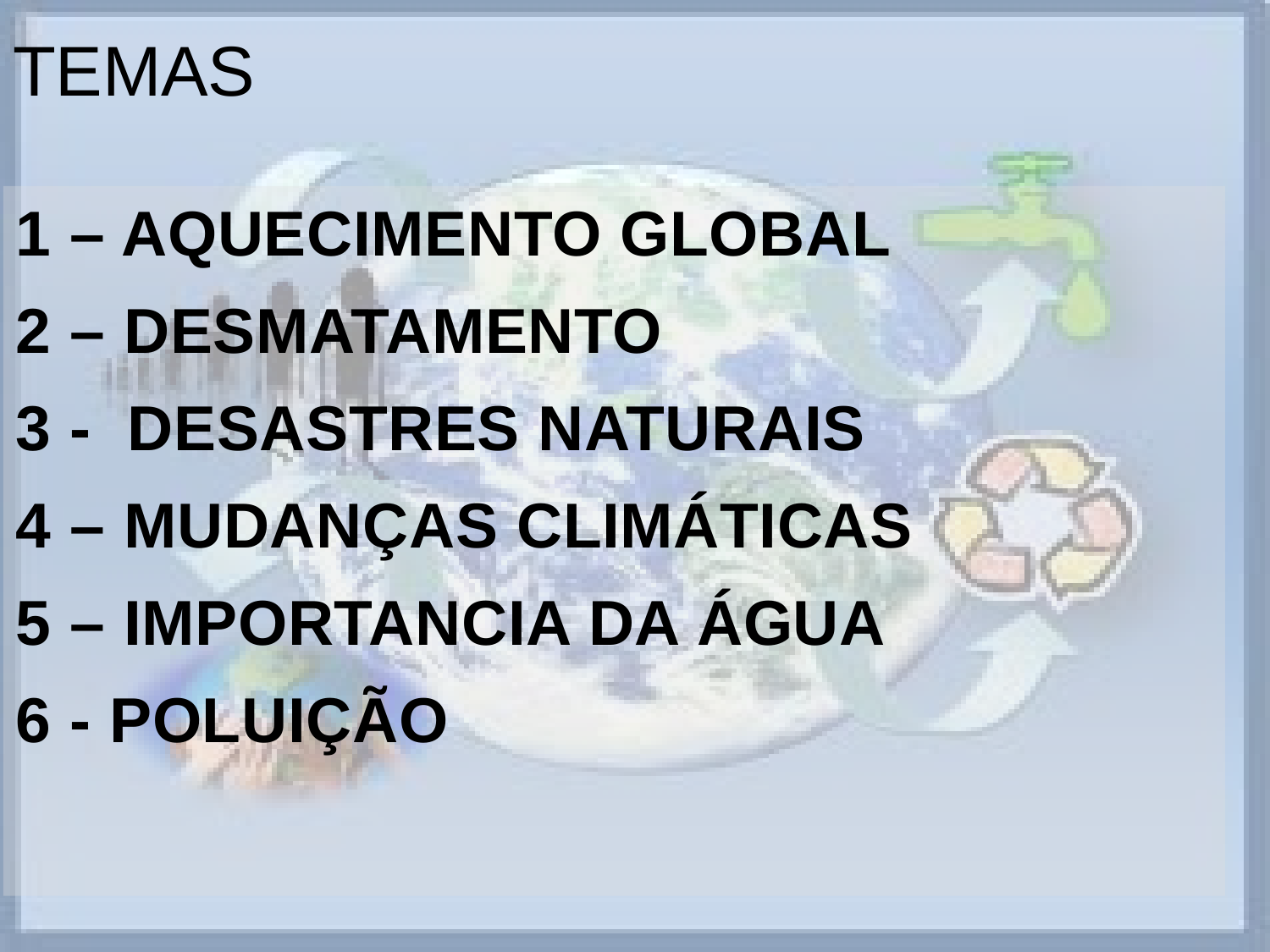

# TEMAS
1 – AQUECIMENTO GLOBAL
2 – DESMATAMENTO
3 -  DESASTRES NATURAIS
4 – MUDANÇAS CLIMÁTICAS
5 – IMPORTANCIA DA ÁGUA
6 - POLUIÇÃO